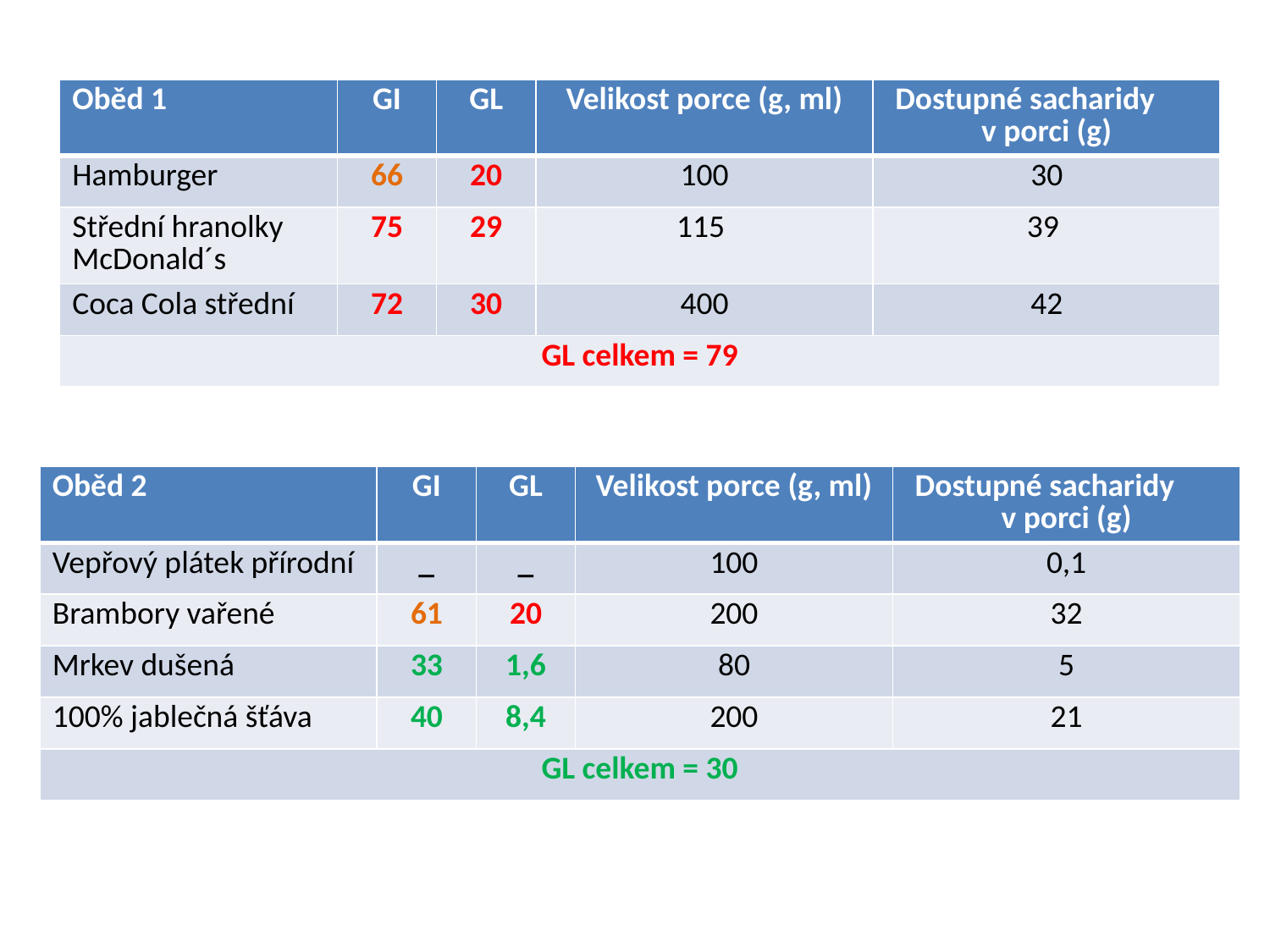

#
| Oběd 1 | GI | GL | Velikost porce (g, ml) | Dostupné sacharidy v porci (g) |
| --- | --- | --- | --- | --- |
| Hamburger | 66 | 20 | 100 | 30 |
| Střední hranolky McDonald´s | 75 | 29 | 115 | 39 |
| Coca Cola střední | 72 | 30 | 400 | 42 |
| GL celkem = 79 |  |  |  |  |
| Oběd 2 | GI | GL | Velikost porce (g, ml) | Dostupné sacharidy v porci (g) |
| --- | --- | --- | --- | --- |
| Vepřový plátek přírodní | \_ | \_ | 100 | 0,1 |
| Brambory vařené | 61 | 20 | 200 | 32 |
| Mrkev dušená | 33 | 1,6 | 80 | 5 |
| 100% jablečná šťáva | 40 | 8,4 | 200 | 21 |
| GL celkem = 30 |  |  |  |  |